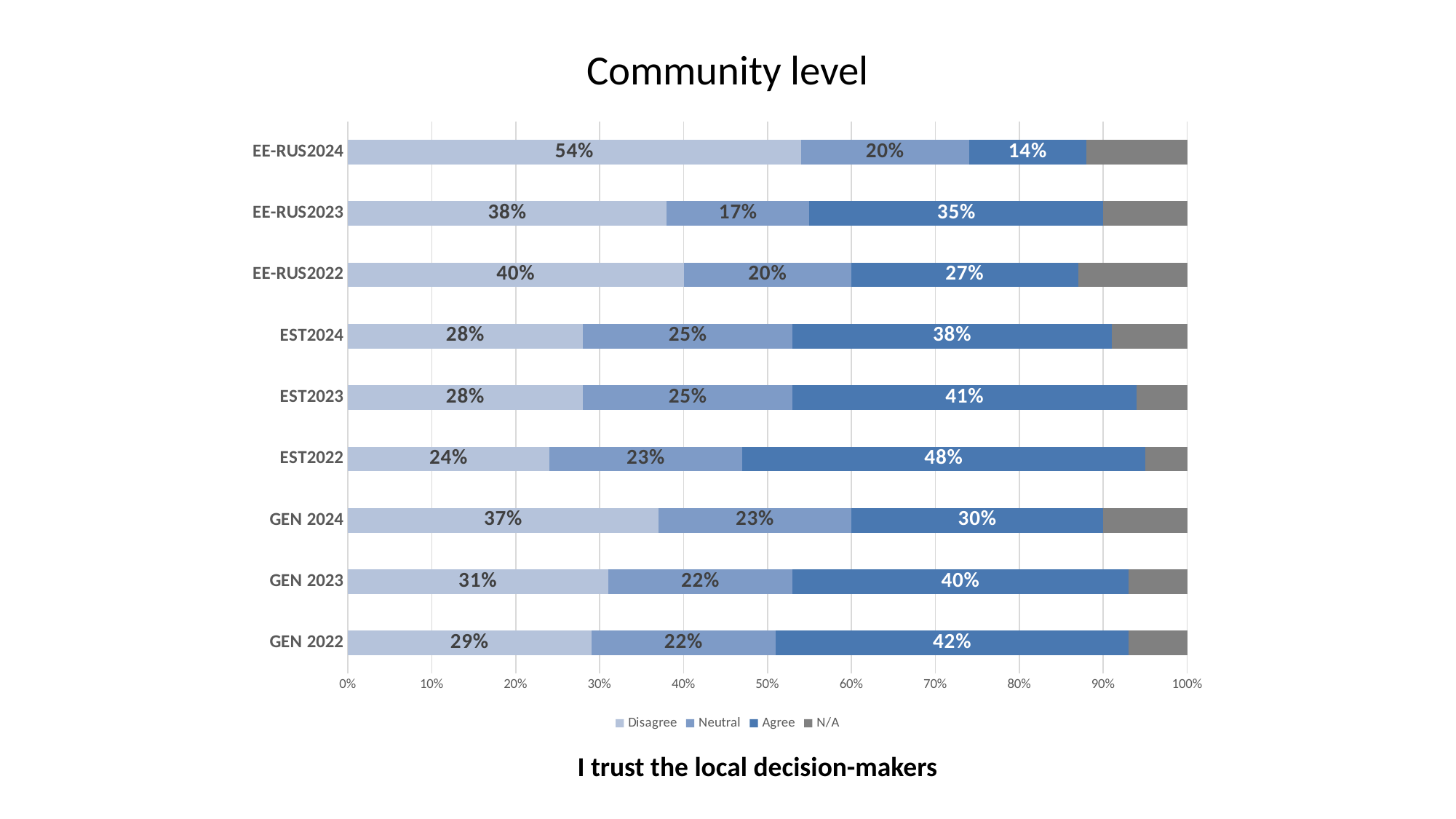

# Community level

### Chart

| Category | Disagree | Neutral | Agree | N/A |
|---|---|---|---|---|
| GEN 2022 | 0.29 | 0.22 | 0.42 | 0.07 |
| GEN 2023 | 0.31 | 0.22 | 0.4 | 0.07 |
| GEN 2024 | 0.37 | 0.23 | 0.3 | 0.1 |
| EST2022 | 0.24 | 0.23 | 0.48 | 0.05 |
| EST2023 | 0.28 | 0.25 | 0.41 | 0.06 |
| EST2024 | 0.28 | 0.25 | 0.38 | 0.09 |
| EE-RUS2022 | 0.4 | 0.2 | 0.27 | 0.13 |
| EE-RUS2023 | 0.38 | 0.17 | 0.35 | 0.1 |
| EE-RUS2024 | 0.54 | 0.2 | 0.14 | 0.12 |
I trust the local decision-makers